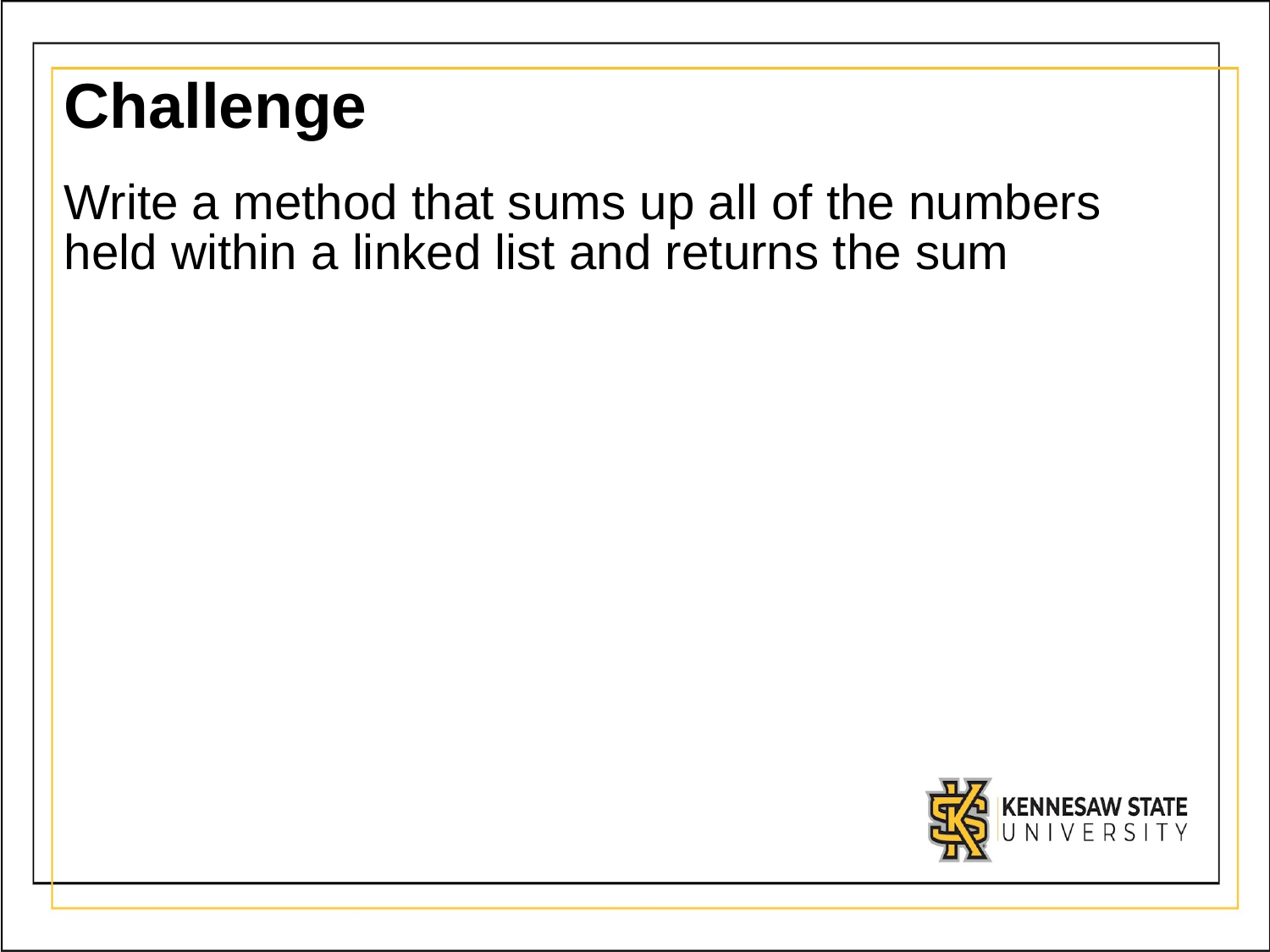

# Challenge
Write a method that sums up all of the numbers held within a linked list and returns the sum